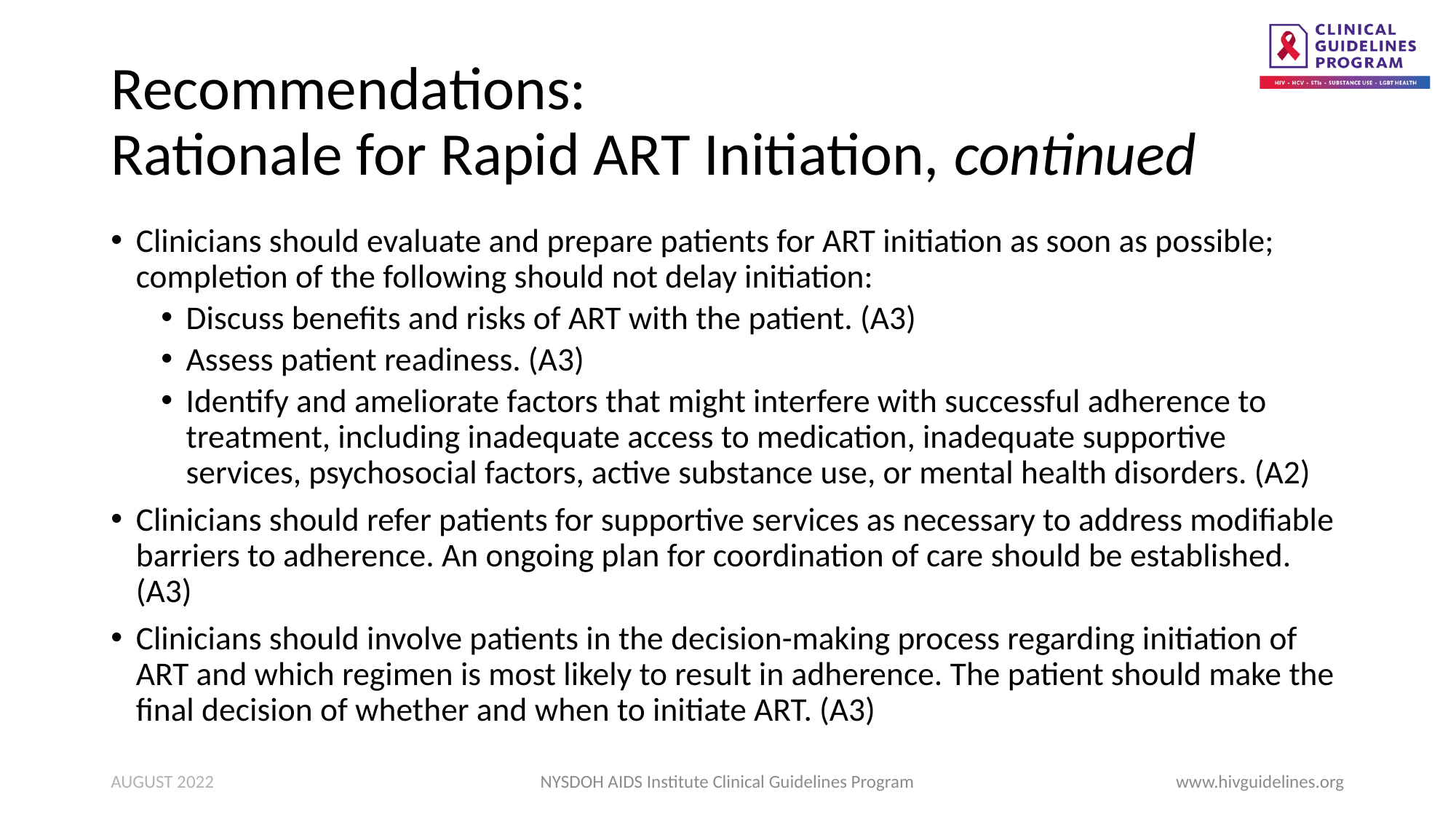

# Recommendations: Rationale for Rapid ART Initiation, continued
Clinicians should evaluate and prepare patients for ART initiation as soon as possible; completion of the following should not delay initiation:
Discuss benefits and risks of ART with the patient. (A3)
Assess patient readiness. (A3)
Identify and ameliorate factors that might interfere with successful adherence to treatment, including inadequate access to medication, inadequate supportive services, psychosocial factors, active substance use, or mental health disorders. (A2)
Clinicians should refer patients for supportive services as necessary to address modifiable barriers to adherence. An ongoing plan for coordination of care should be established. (A3)
Clinicians should involve patients in the decision-making process regarding initiation of ART and which regimen is most likely to result in adherence. The patient should make the final decision of whether and when to initiate ART. (A3)
AUGUST 2022
NYSDOH AIDS Institute Clinical Guidelines Program
www.hivguidelines.org